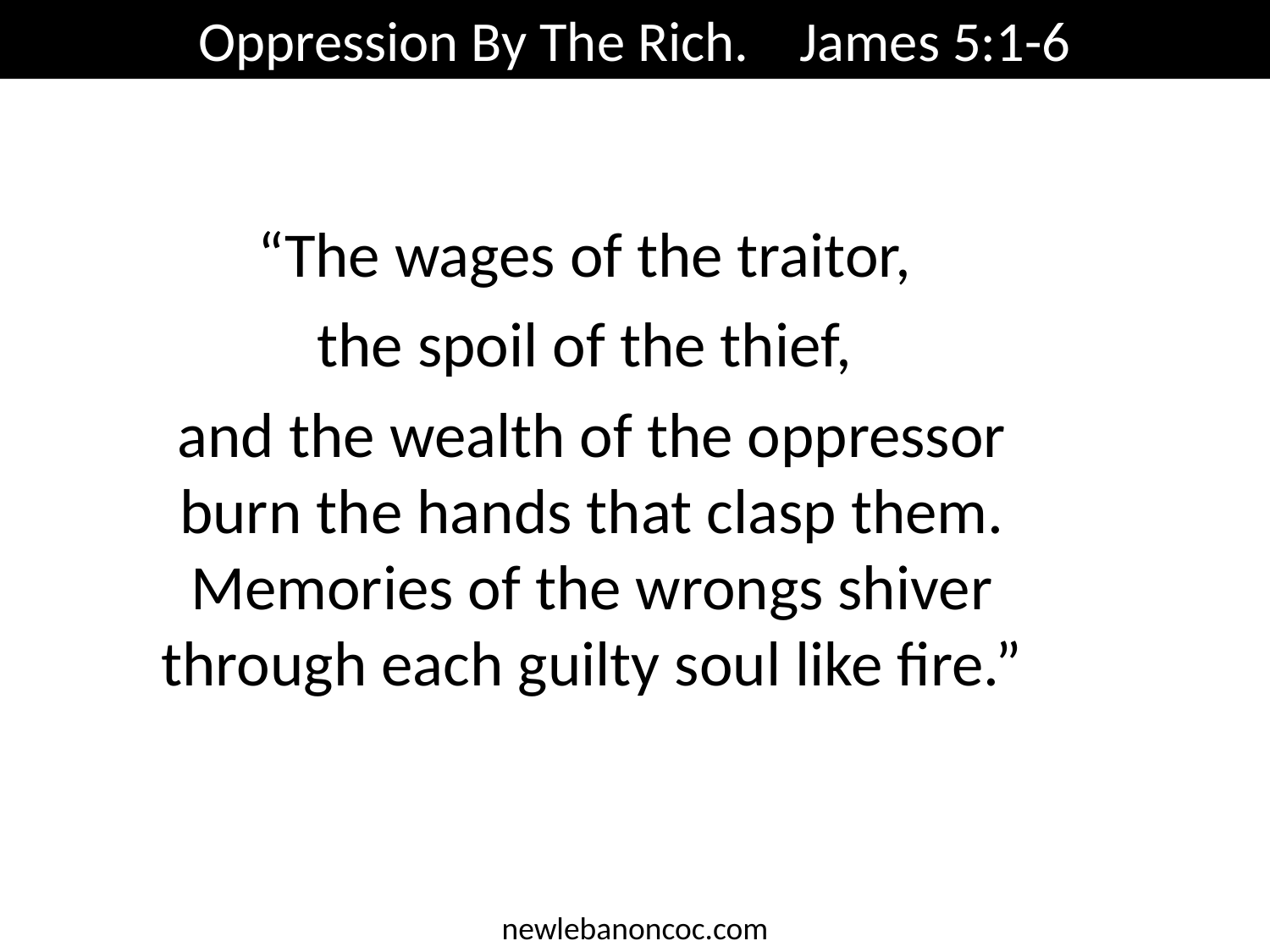

Oppression By The Rich.    James 5:1-6
“The wages of the traitor,
the spoil of the thief,
and the wealth of the oppressor burn the hands that clasp them. Memories of the wrongs shiver through each guilty soul like fire.”
newlebanoncoc.com